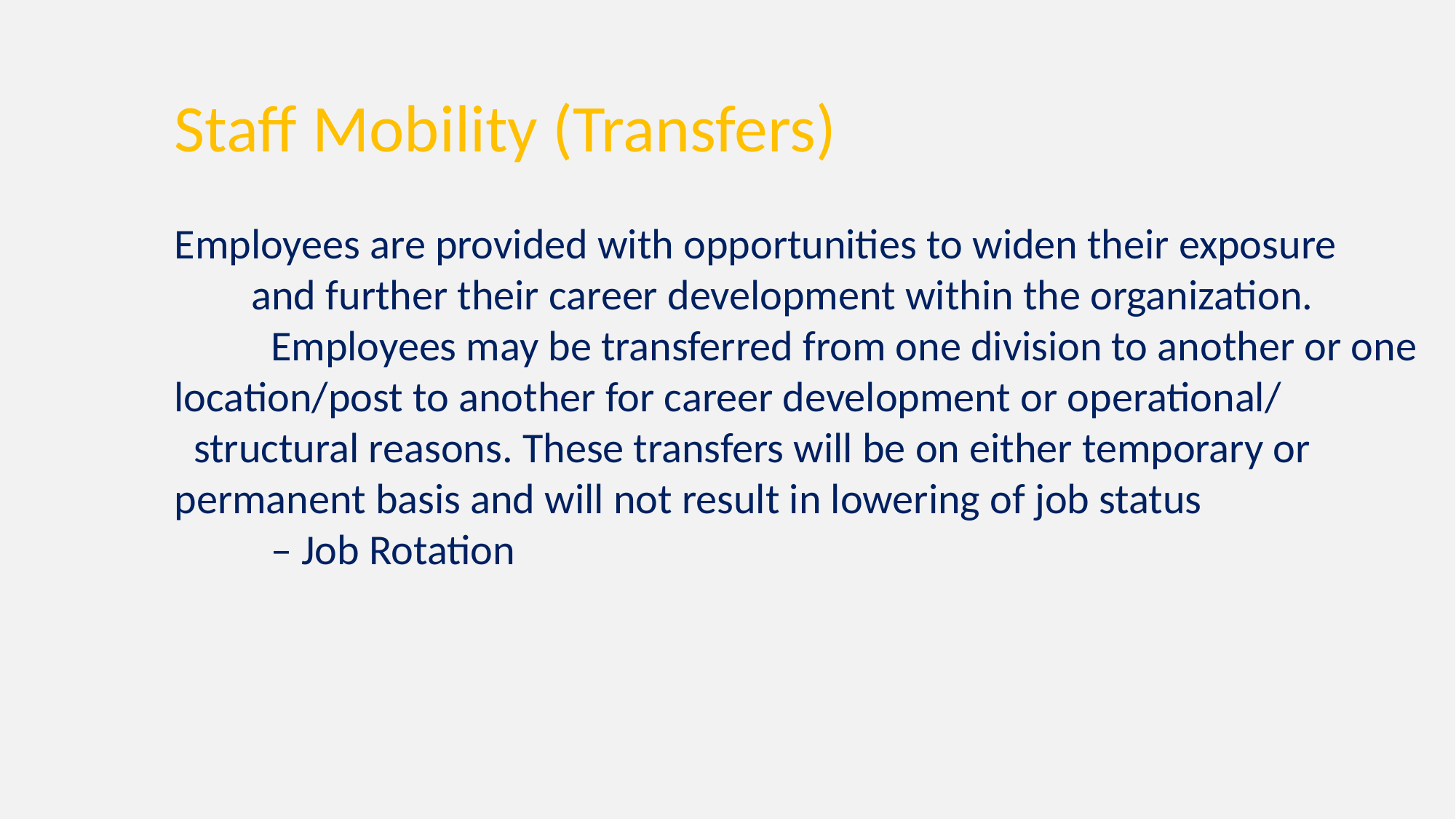

Staff Mobility (Transfers)

Employees are provided with opportunities to widen their exposure                    and further their career development within the organization.                        Employees may be transferred from one division to another or one location/post to another for career development or operational/                   structural reasons. These transfers will be on either temporary or permanent basis and will not result in lowering of job status                                    – Job Rotation